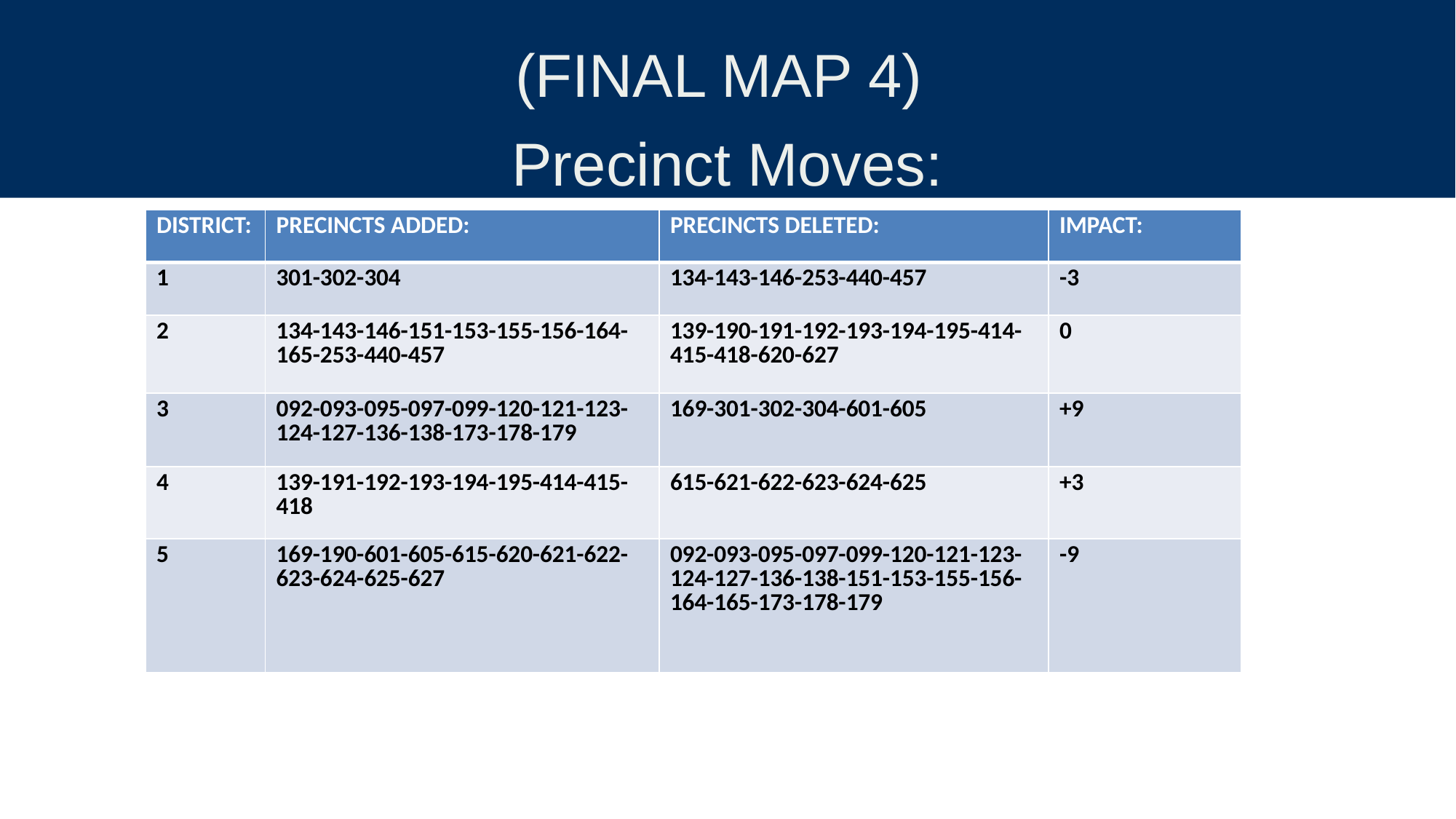

(FINAL MAP 4)
Precinct Moves:
| DISTRICT: | PRECINCTS ADDED: | PRECINCTS DELETED: | IMPACT: |
| --- | --- | --- | --- |
| 1 | 301-302-304 | 134-143-146-253-440-457 | -3 |
| 2 | 134-143-146-151-153-155-156-164-165-253-440-457 | 139-190-191-192-193-194-195-414-415-418-620-627 | 0 |
| 3 | 092-093-095-097-099-120-121-123-124-127-136-138-173-178-179 | 169-301-302-304-601-605 | +9 |
| 4 | 139-191-192-193-194-195-414-415-418 | 615-621-622-623-624-625 | +3 |
| 5 | 169-190-601-605-615-620-621-622-623-624-625-627 | 092-093-095-097-099-120-121-123-124-127-136-138-151-153-155-156-164-165-173-178-179 | -9 |